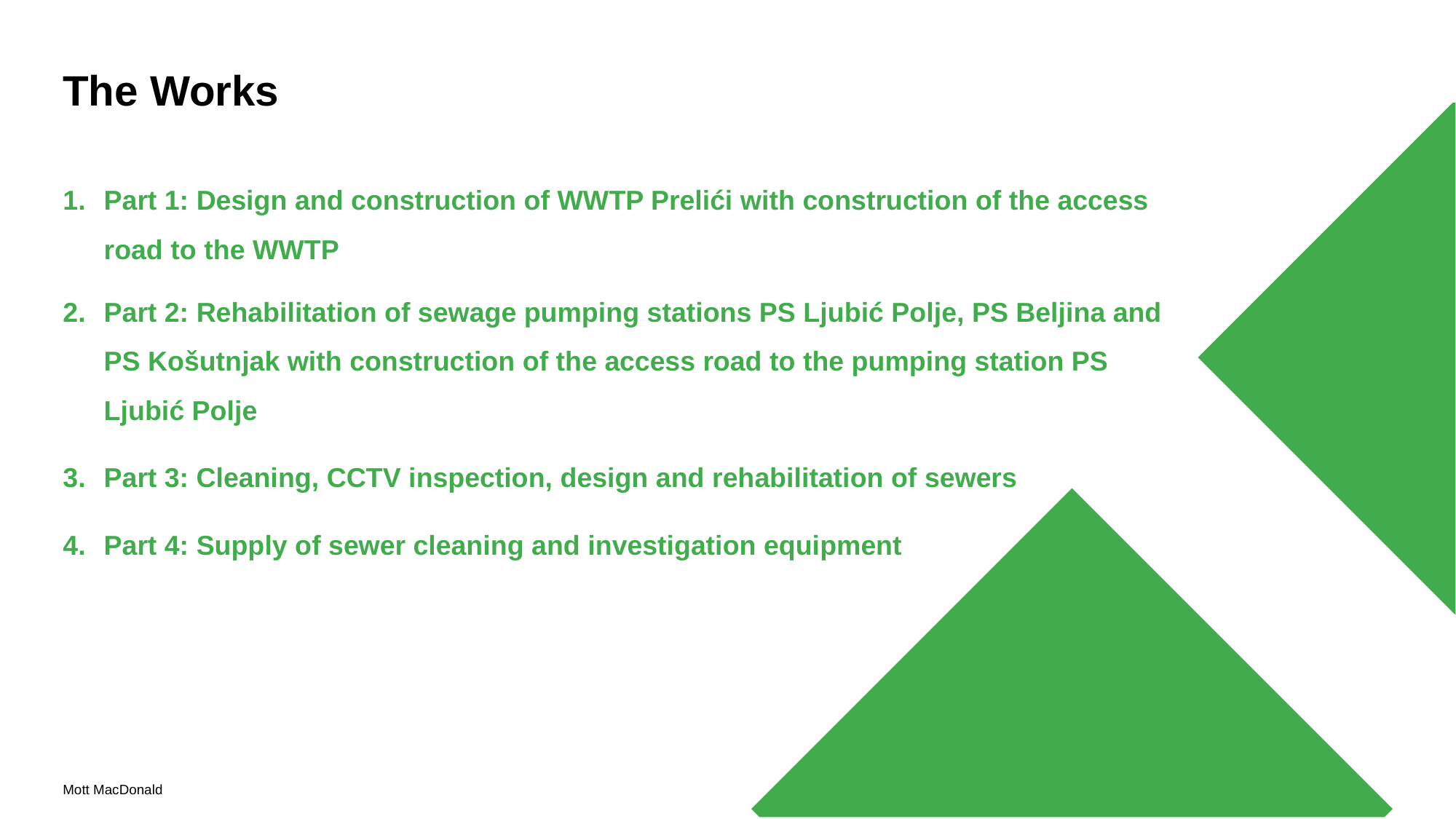

# The Works

Part 1: Design and construction of WWTP Prelići with construction of the access road to the WWTP
Part 2: Rehabilitation of sewage pumping stations PS Ljubić Polje, PS Beljina and PS Košutnjak with construction of the access road to the pumping station PS Ljubić Polje
Part 3: Cleaning, CCTV inspection, design and rehabilitation of sewers
Part 4: Supply of sewer cleaning and investigation equipment